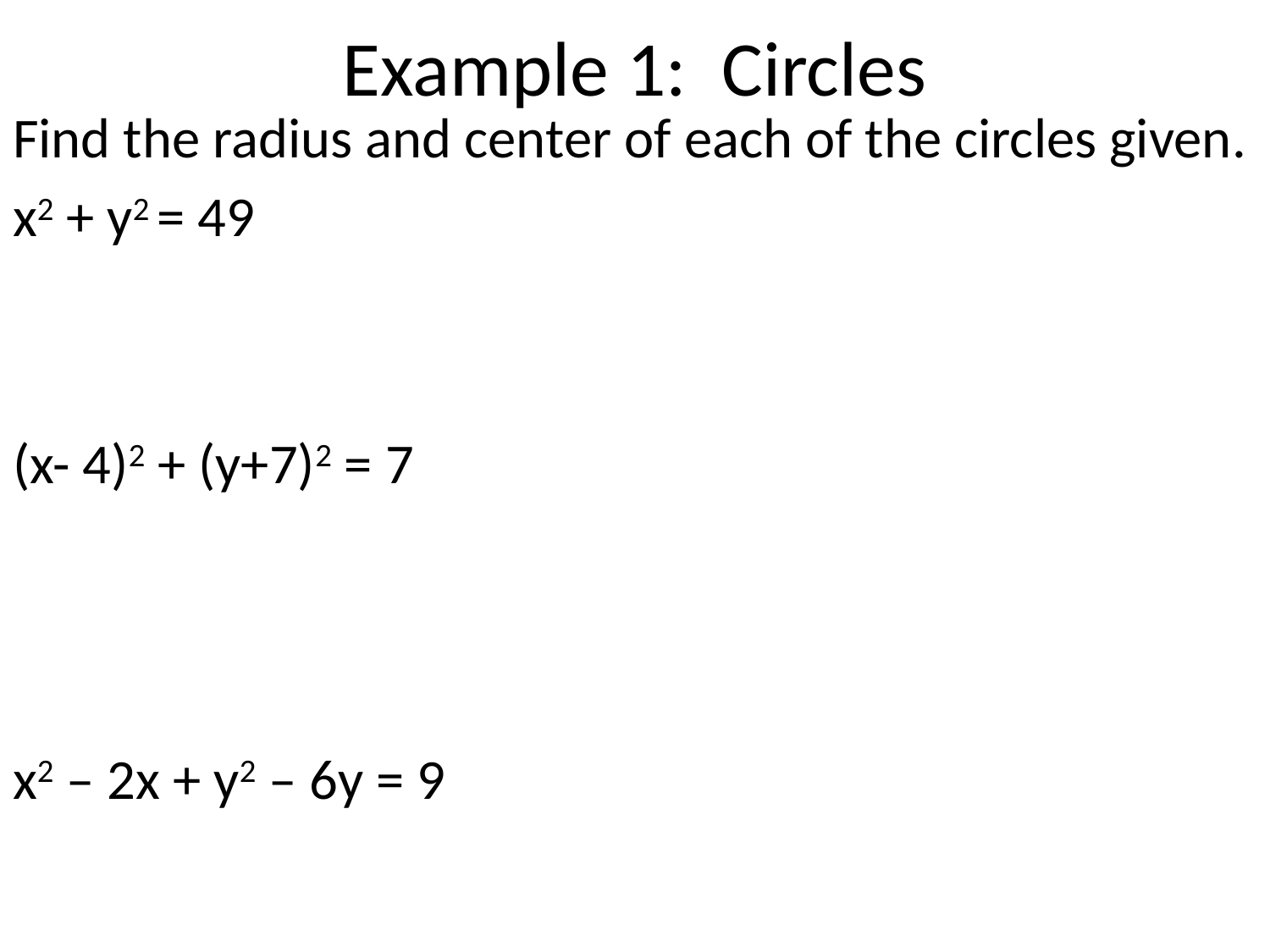

# Example 1:  Circles
Find the radius and center of each of the circles given.
x2 + y2 = 49

(x- 4)2 + (y+7)2 = 7

x2 – 2x + y2 – 6y = 9